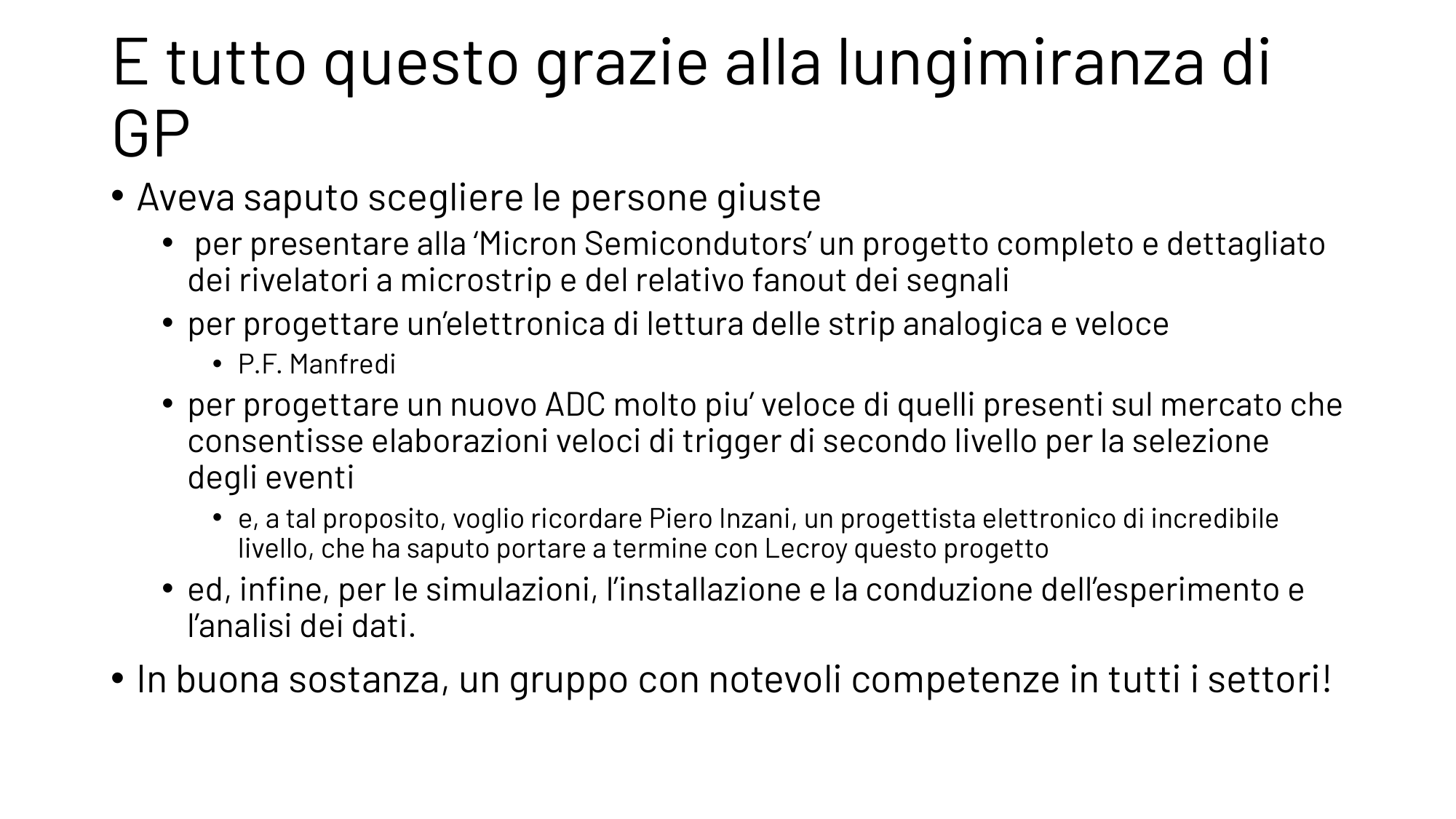

# E tutto questo grazie alla lungimiranza di GP
Aveva saputo scegliere le persone giuste
 per presentare alla ‘Micron Semicondutors’ un progetto completo e dettagliato dei rivelatori a microstrip e del relativo fanout dei segnali
per progettare un’elettronica di lettura delle strip analogica e veloce
P.F. Manfredi
per progettare un nuovo ADC molto piu’ veloce di quelli presenti sul mercato che consentisse elaborazioni veloci di trigger di secondo livello per la selezione degli eventi
e, a tal proposito, voglio ricordare Piero Inzani, un progettista elettronico di incredibile livello, che ha saputo portare a termine con Lecroy questo progetto
ed, infine, per le simulazioni, l’installazione e la conduzione dell’esperimento e l’analisi dei dati.
In buona sostanza, un gruppo con notevoli competenze in tutti i settori!